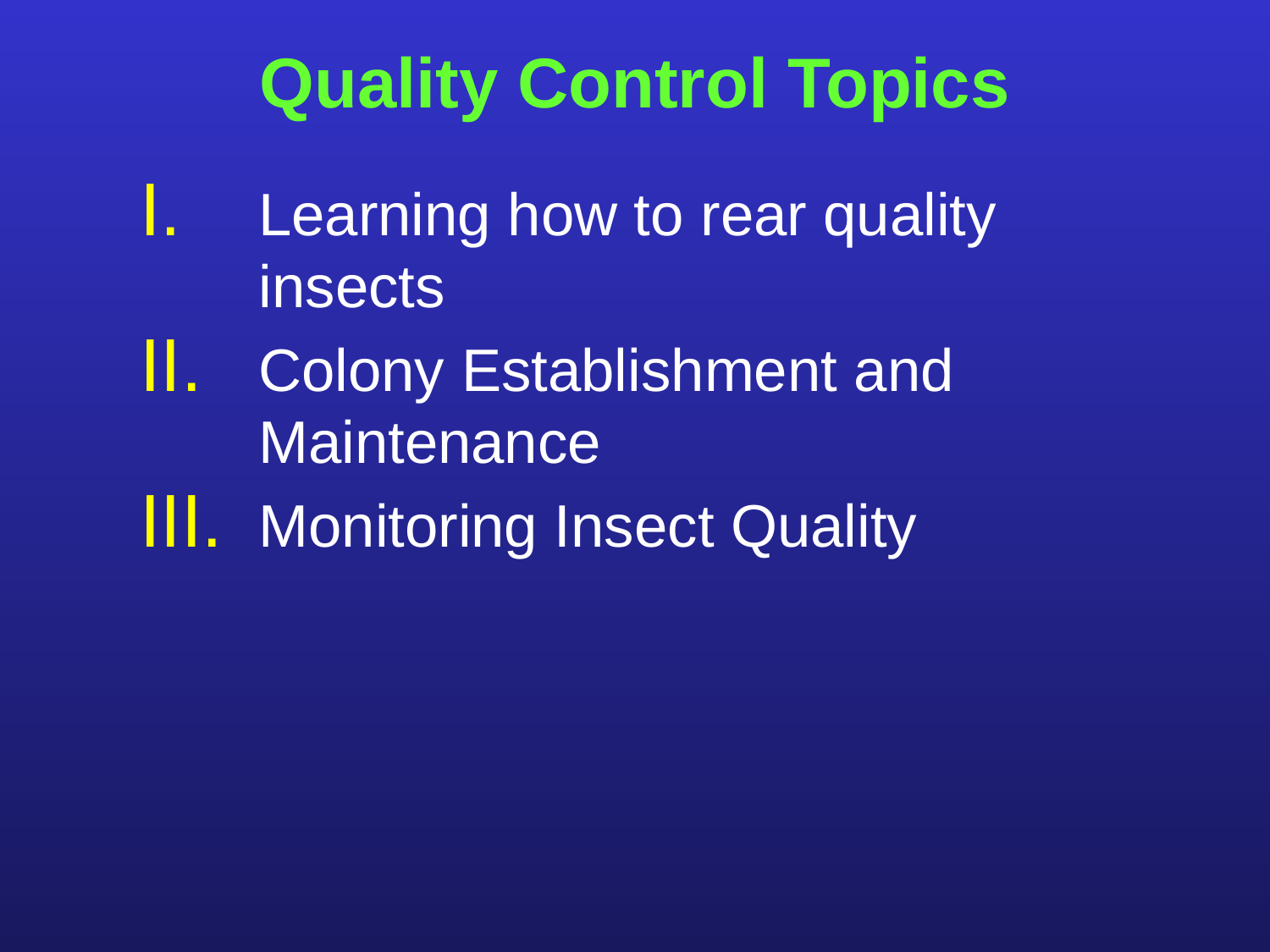

# Quality Control Topics
Learning how to rear quality insects
Colony Establishment and Maintenance
Monitoring Insect Quality